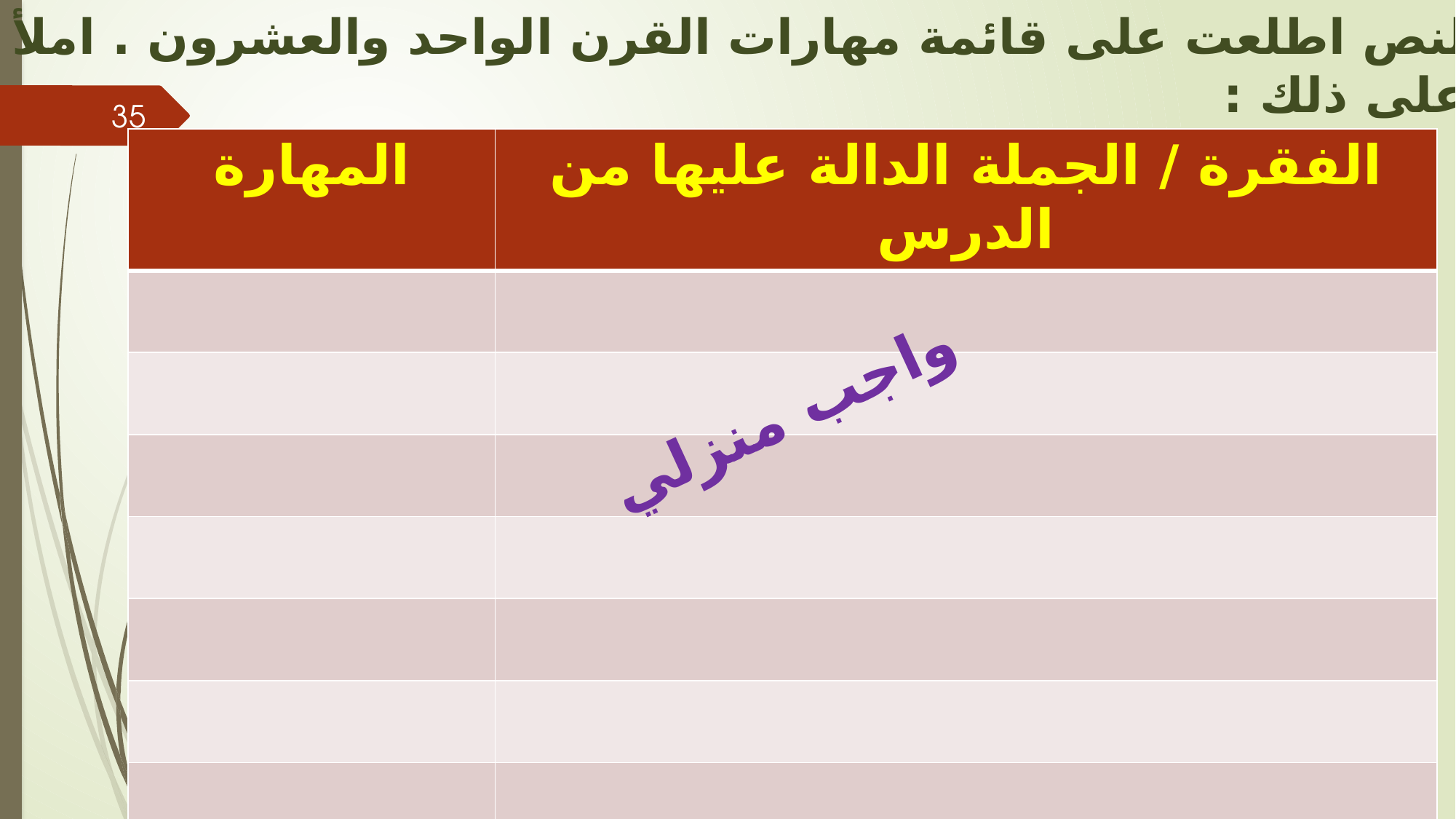

11 – قبل قراءة النص اطلعت على قائمة مهارات القرن الواحد والعشرون . املأ الجدول
           الآتي بناءً على ذلك :
35
| المهارة | الفقرة / الجملة الدالة عليها من الدرس |
| --- | --- |
|  |  |
|  |  |
|  |  |
|  |  |
|  |  |
|  |  |
|  |  |
واجب منزلي
أ عبد الله الزعبي